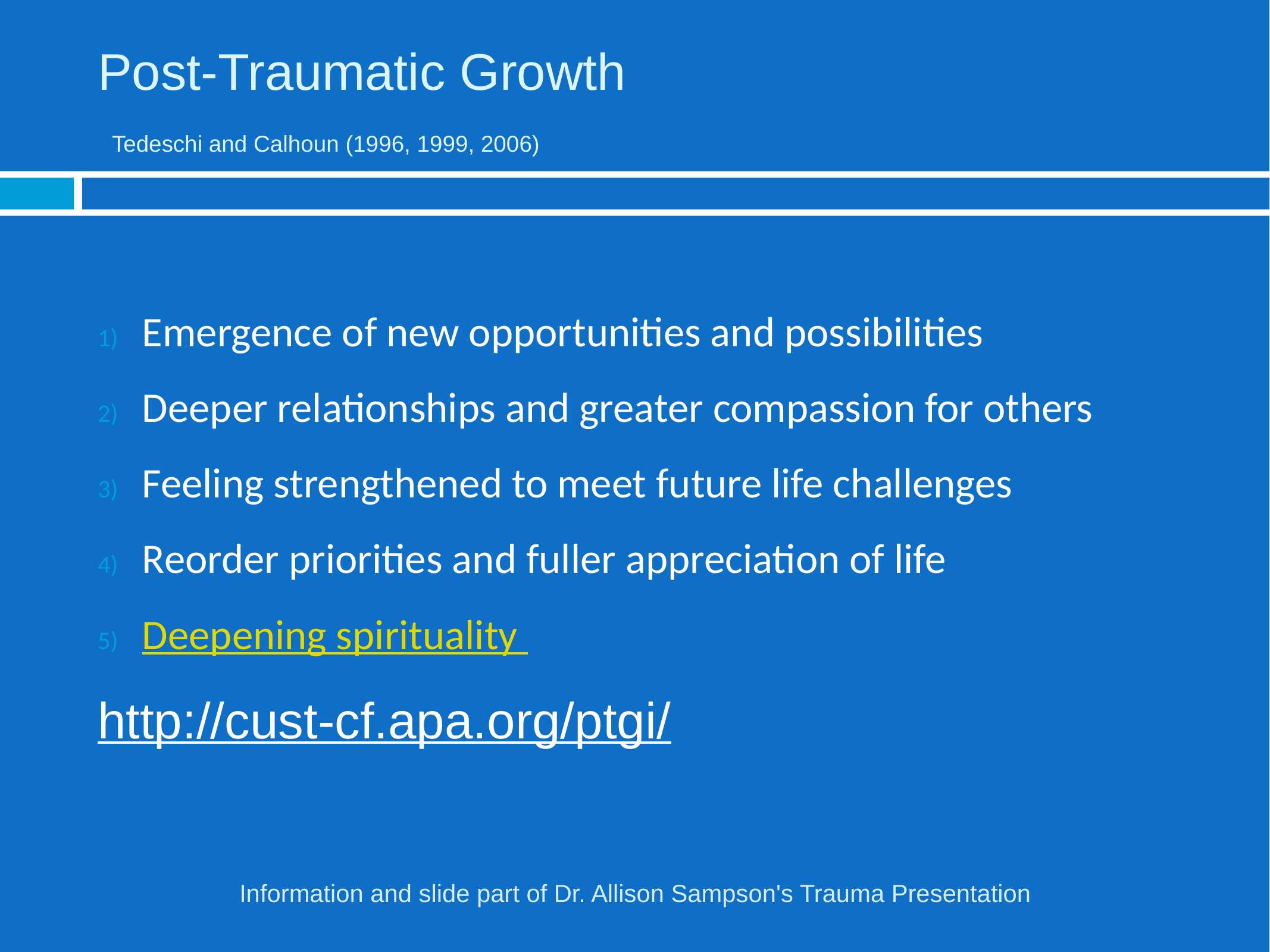

# Post-Traumatic Growth Tedeschi and Calhoun (1996, 1999, 2006)

Emergence of new opportunities and possibilities
Deeper relationships and greater compassion for others
Feeling strengthened to meet future life challenges
Reorder priorities and fuller appreciation of life
Deepening spirituality
http://cust-cf.apa.org/ptgi/
Information and slide part of Dr. Allison Sampson's Trauma Presentation